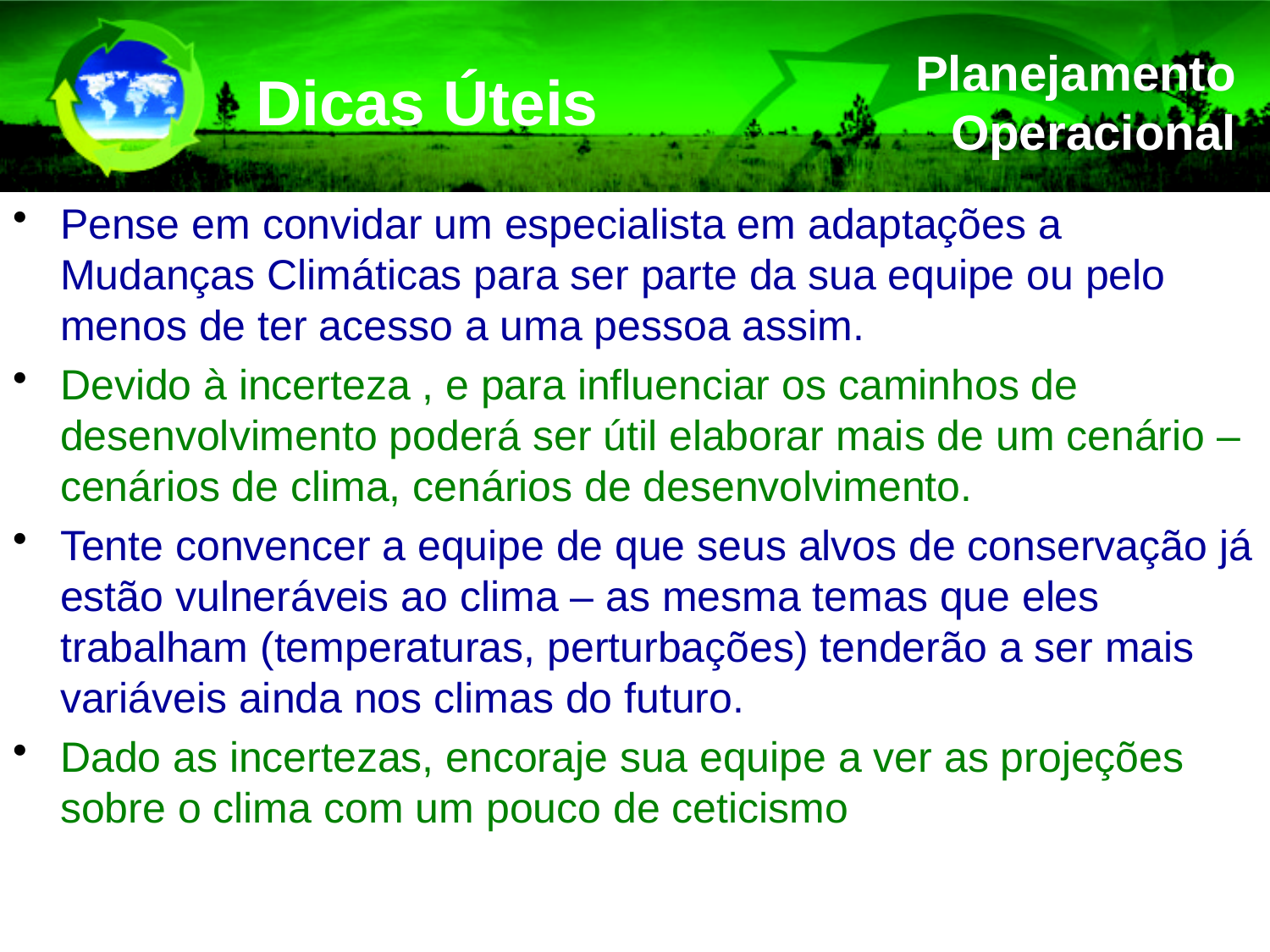

Dicas Úteis
Planejamento Operacional
Pense em convidar um especialista em adaptações a Mudanças Climáticas para ser parte da sua equipe ou pelo menos de ter acesso a uma pessoa assim.
Devido à incerteza , e para influenciar os caminhos de desenvolvimento poderá ser útil elaborar mais de um cenário –cenários de clima, cenários de desenvolvimento.
Tente convencer a equipe de que seus alvos de conservação já estão vulneráveis ao clima – as mesma temas que eles trabalham (temperaturas, perturbações) tenderão a ser mais variáveis ainda nos climas do futuro.
Dado as incertezas, encoraje sua equipe a ver as projeções sobre o clima com um pouco de ceticismo